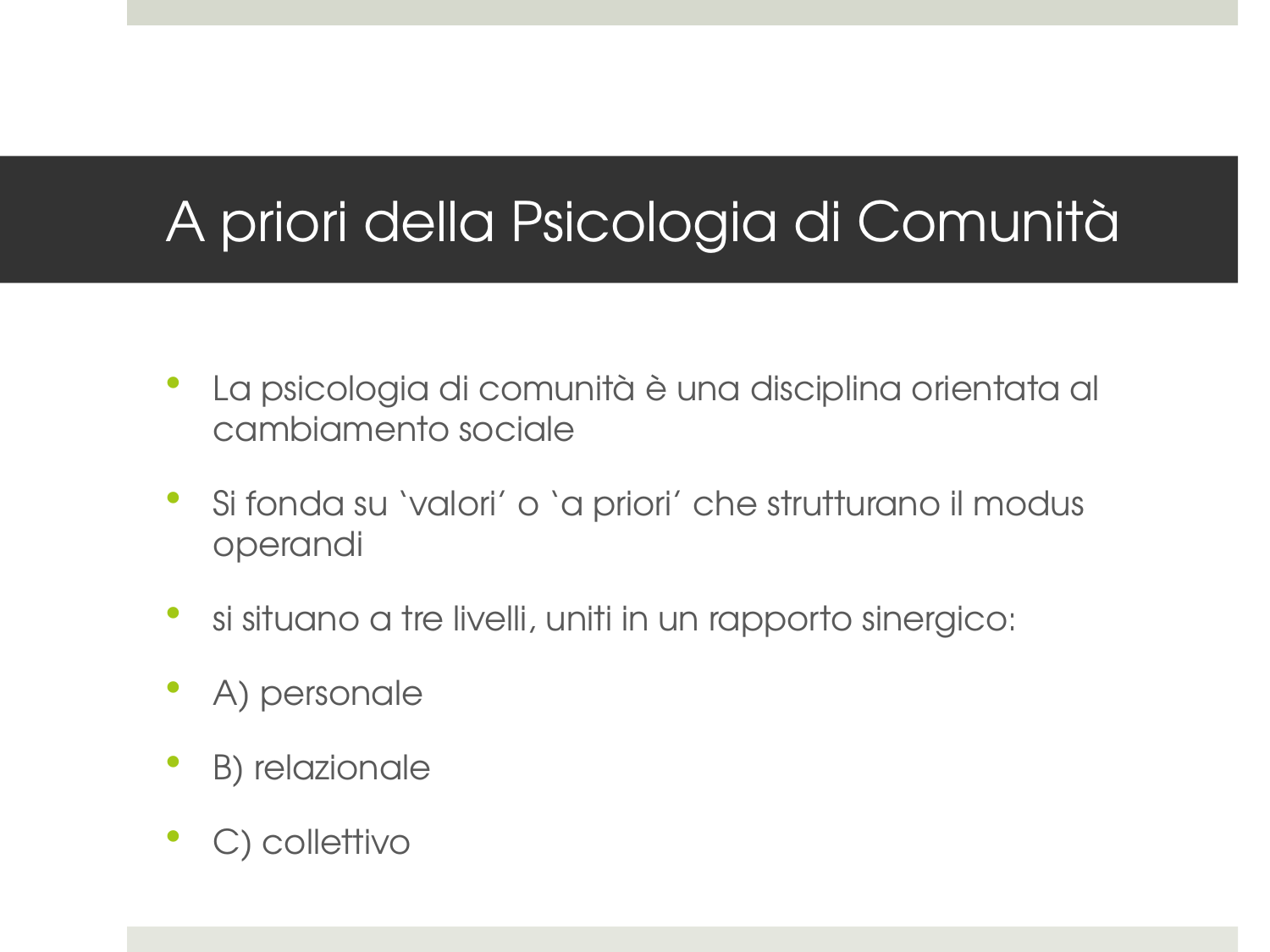

# A priori della Psicologia di Comunità
La psicologia di comunità è una disciplina orientata al cambiamento sociale
Si fonda su ‘valori’ o ‘a priori’ che strutturano il modus operandi
si situano a tre livelli, uniti in un rapporto sinergico:
A) personale
B) relazionale
C) collettivo